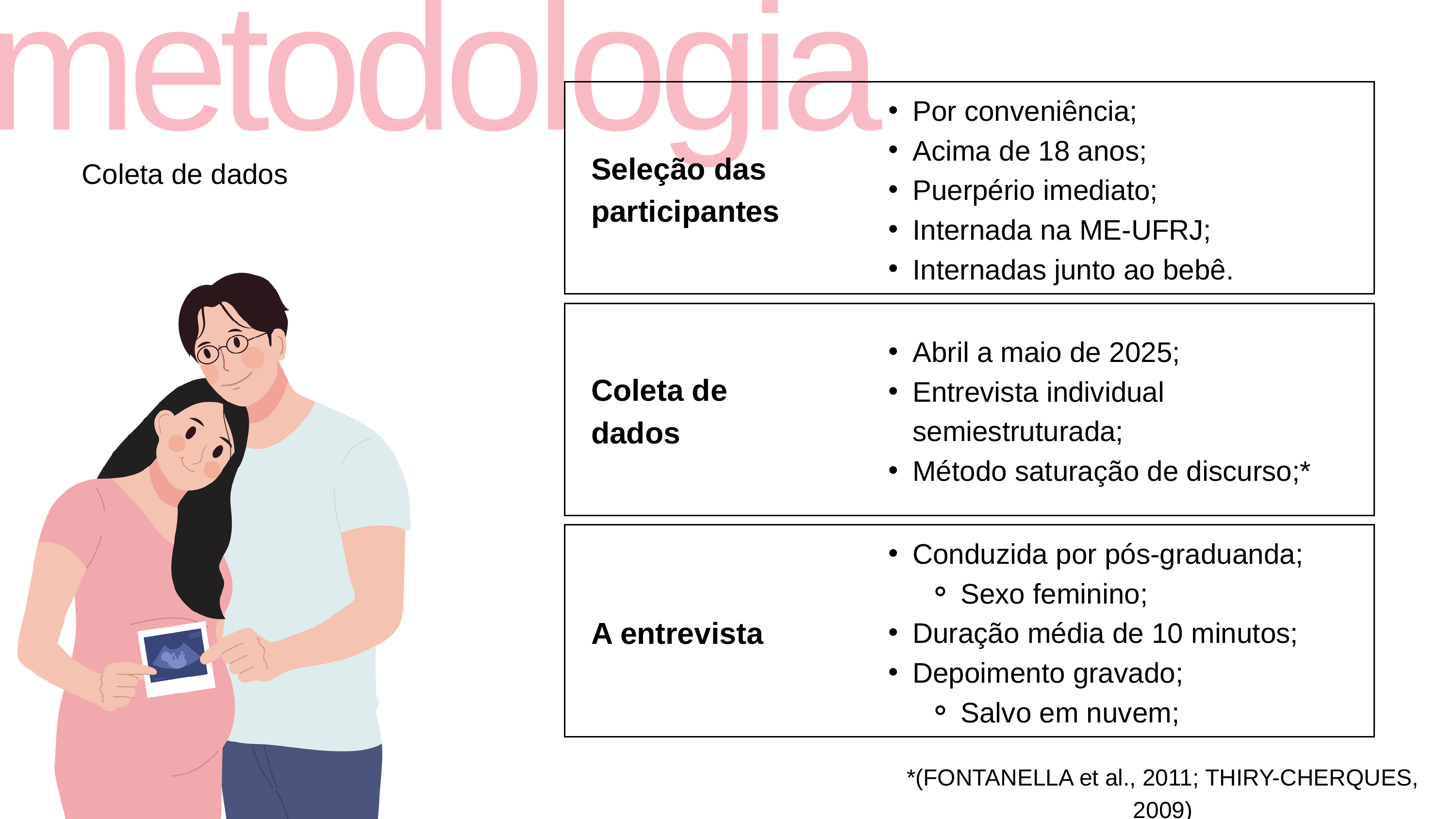

metodologia

Por conveniência;
Acima de 18 anos;
Puerpério imediato;
Internada na ME-UFRJ;
Internadas junto ao bebê.
Seleção das participantes
Coleta de dados

Abril a maio de 2025;
Entrevista individual semiestruturada;
Método saturação de discurso;*
Coleta de dados

Conduzida por pós-graduanda;
Sexo feminino;
Duração média de 10 minutos;
Depoimento gravado;
Salvo em nuvem;
A entrevista
*(FONTANELLA et al., 2011; THIRY-CHERQUES, 2009)